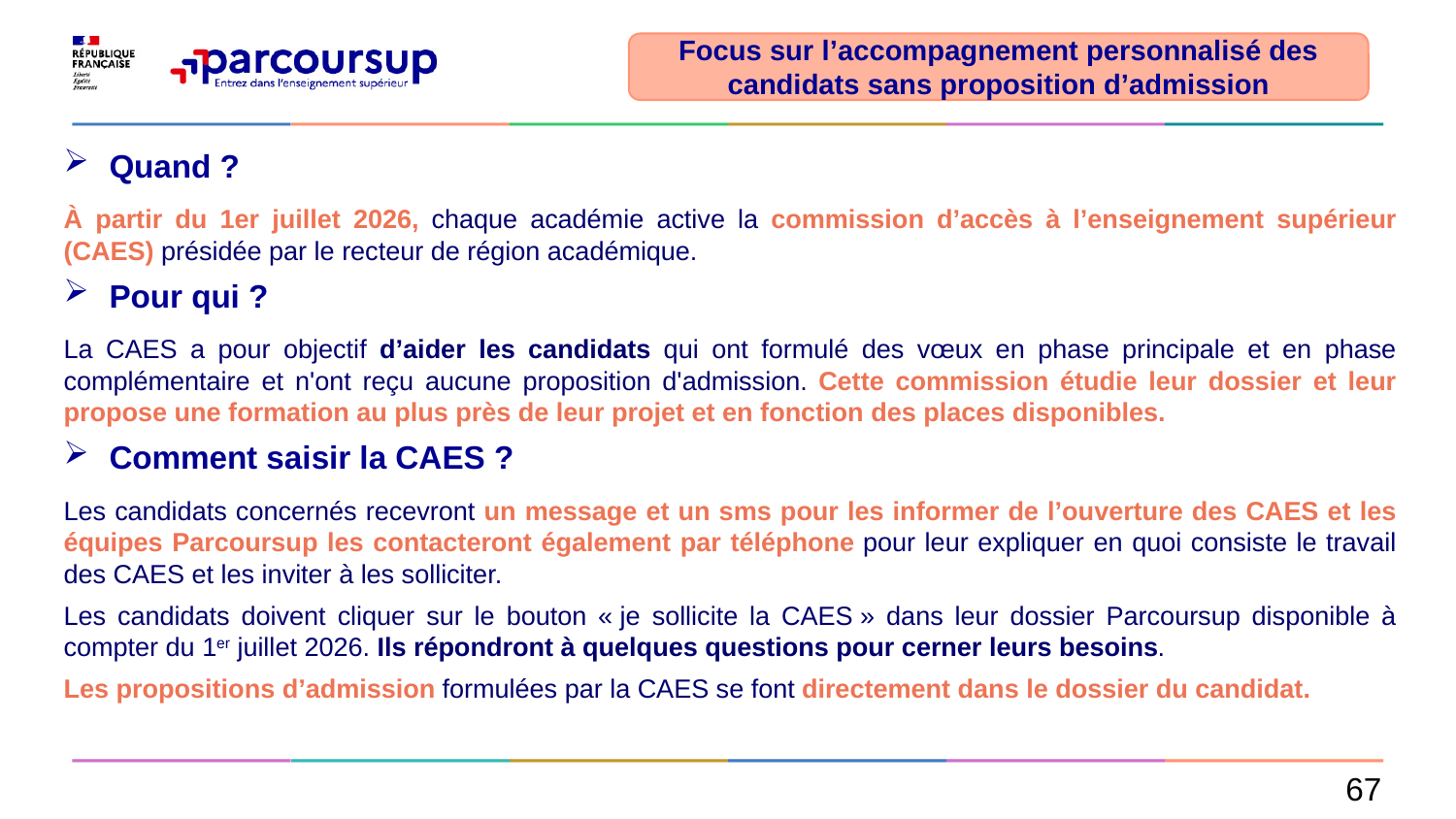

Focus sur l’accompagnement personnalisé des candidats sans proposition d’admission
Quand ?
À partir du 1er juillet 2026, chaque académie active la commission d’accès à l’enseignement supérieur (CAES) présidée par le recteur de région académique.
Pour qui ?
La CAES a pour objectif d’aider les candidats qui ont formulé des vœux en phase principale et en phase complémentaire et n'ont reçu aucune proposition d'admission. Cette commission étudie leur dossier et leur propose une formation au plus près de leur projet et en fonction des places disponibles.
Comment saisir la CAES ?
Les candidats concernés recevront un message et un sms pour les informer de l’ouverture des CAES et les équipes Parcoursup les contacteront également par téléphone pour leur expliquer en quoi consiste le travail des CAES et les inviter à les solliciter.
Les candidats doivent cliquer sur le bouton « je sollicite la CAES » dans leur dossier Parcoursup disponible à compter du 1er juillet 2026. Ils répondront à quelques questions pour cerner leurs besoins.
Les propositions d’admission formulées par la CAES se font directement dans le dossier du candidat.

67